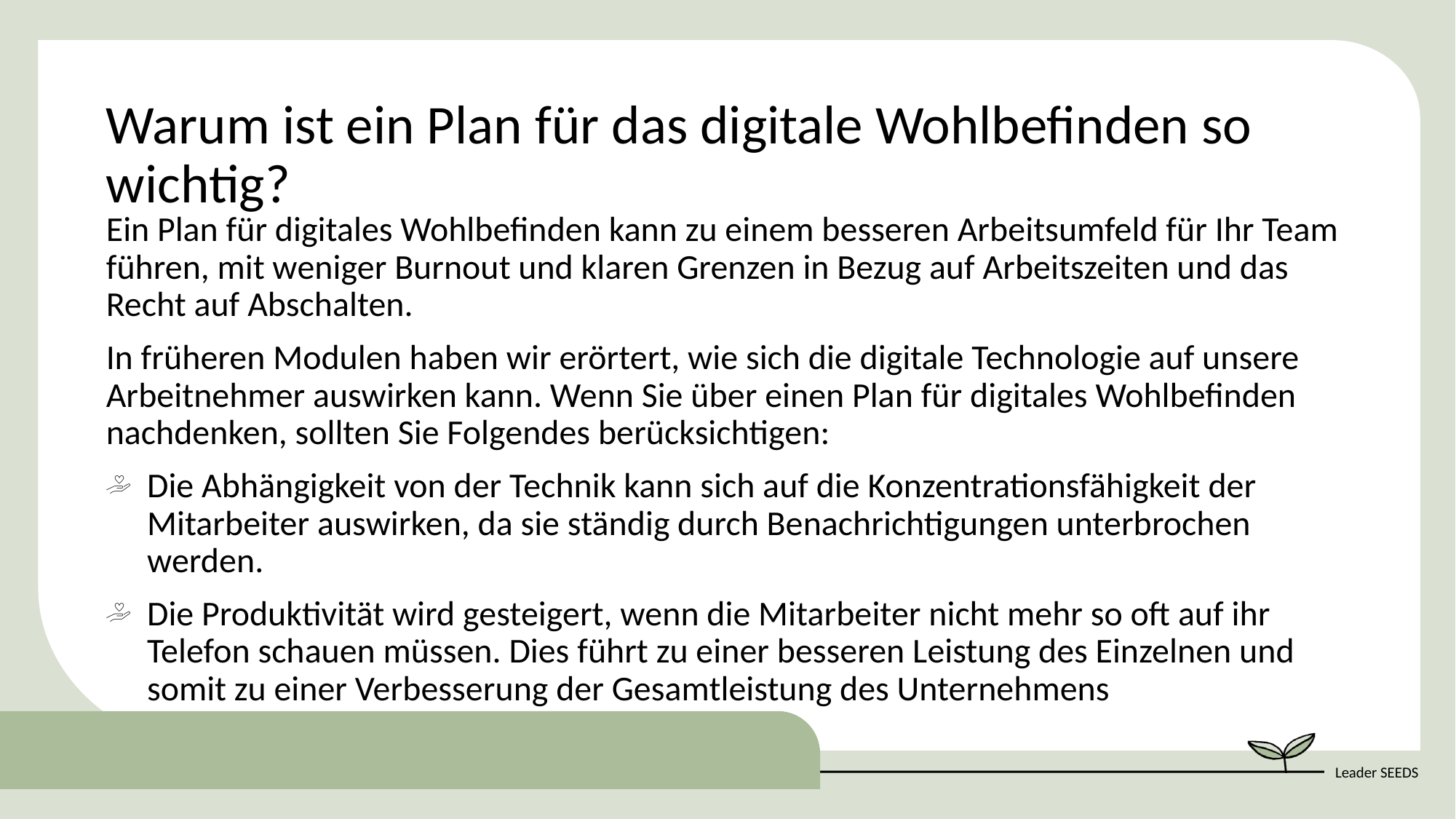

Warum ist ein Plan für das digitale Wohlbefinden so wichtig?

Ein Plan für digitales Wohlbefinden kann zu einem besseren Arbeitsumfeld für Ihr Team führen, mit weniger Burnout und klaren Grenzen in Bezug auf Arbeitszeiten und das Recht auf Abschalten.
In früheren Modulen haben wir erörtert, wie sich die digitale Technologie auf unsere Arbeitnehmer auswirken kann. Wenn Sie über einen Plan für digitales Wohlbefinden nachdenken, sollten Sie Folgendes berücksichtigen:
Die Abhängigkeit von der Technik kann sich auf die Konzentrationsfähigkeit der Mitarbeiter auswirken, da sie ständig durch Benachrichtigungen unterbrochen werden.
Die Produktivität wird gesteigert, wenn die Mitarbeiter nicht mehr so oft auf ihr Telefon schauen müssen. Dies führt zu einer besseren Leistung des Einzelnen und somit zu einer Verbesserung der Gesamtleistung des Unternehmens